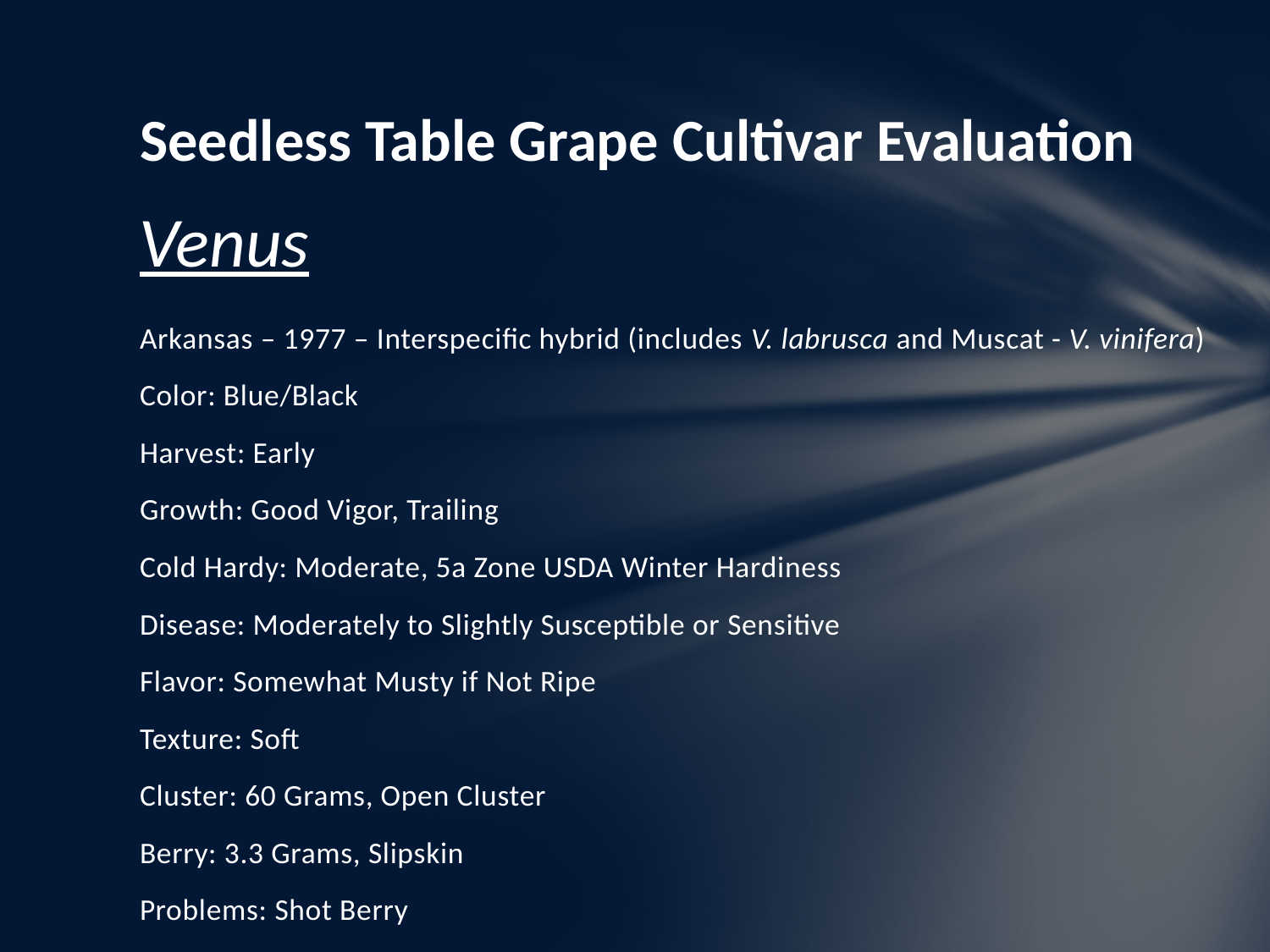

# Seedless Table Grape Cultivar Evaluation
Venus
Arkansas – 1977 – Interspecific hybrid (includes V. labrusca and Muscat - V. vinifera)
Color: Blue/Black
Harvest: Early
Growth: Good Vigor, Trailing
Cold Hardy: Moderate, 5a Zone USDA Winter Hardiness
Disease: Moderately to Slightly Susceptible or Sensitive
Flavor: Somewhat Musty if Not Ripe
Texture: Soft
Cluster: 60 Grams, Open Cluster
Berry: 3.3 Grams, Slipskin
Problems: Shot Berry